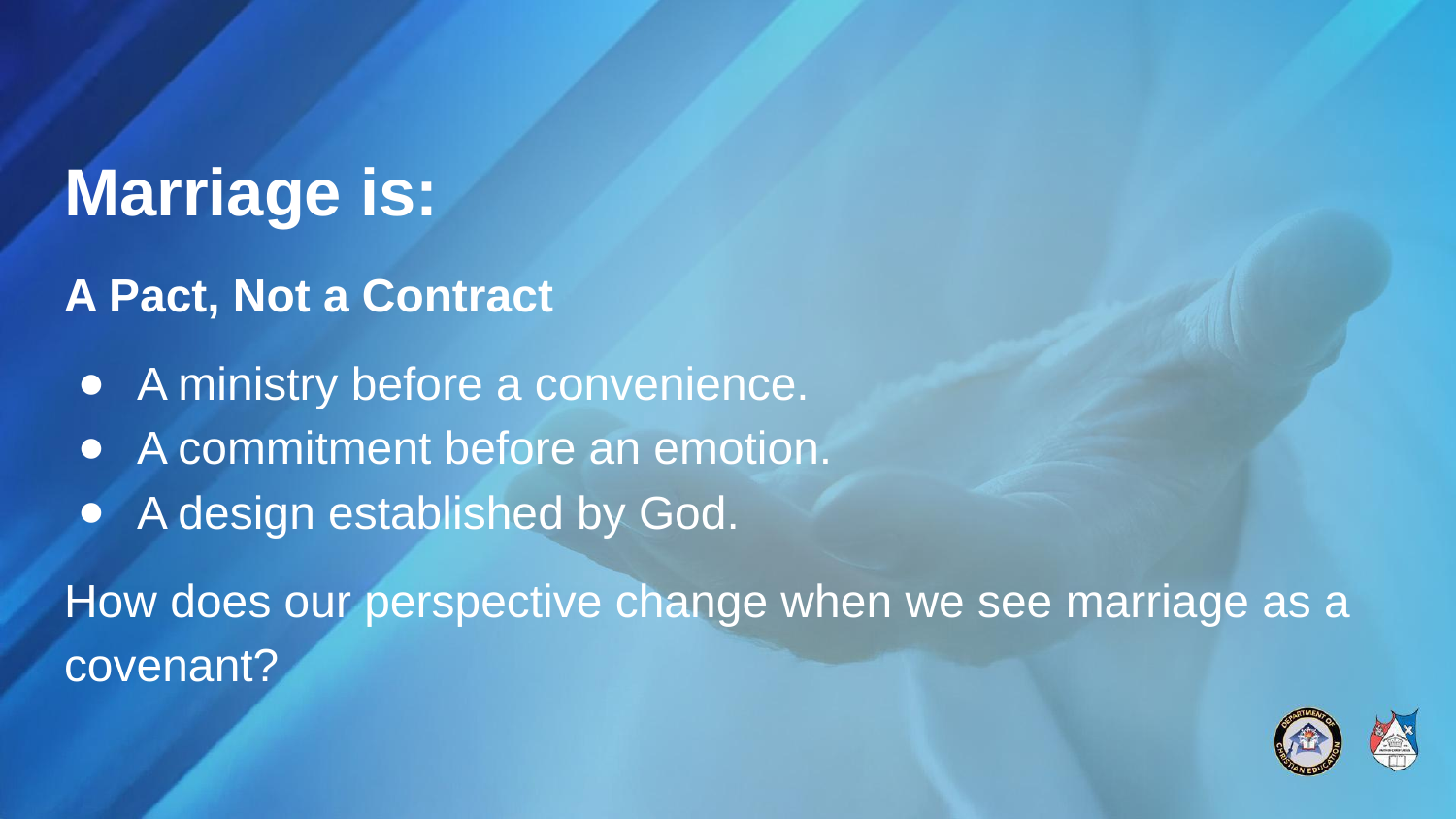

Marriage is:
A Pact, Not a Contract
A ministry before a convenience.
A commitment before an emotion.
A design established by God.
How does our perspective change when we see marriage as a covenant?